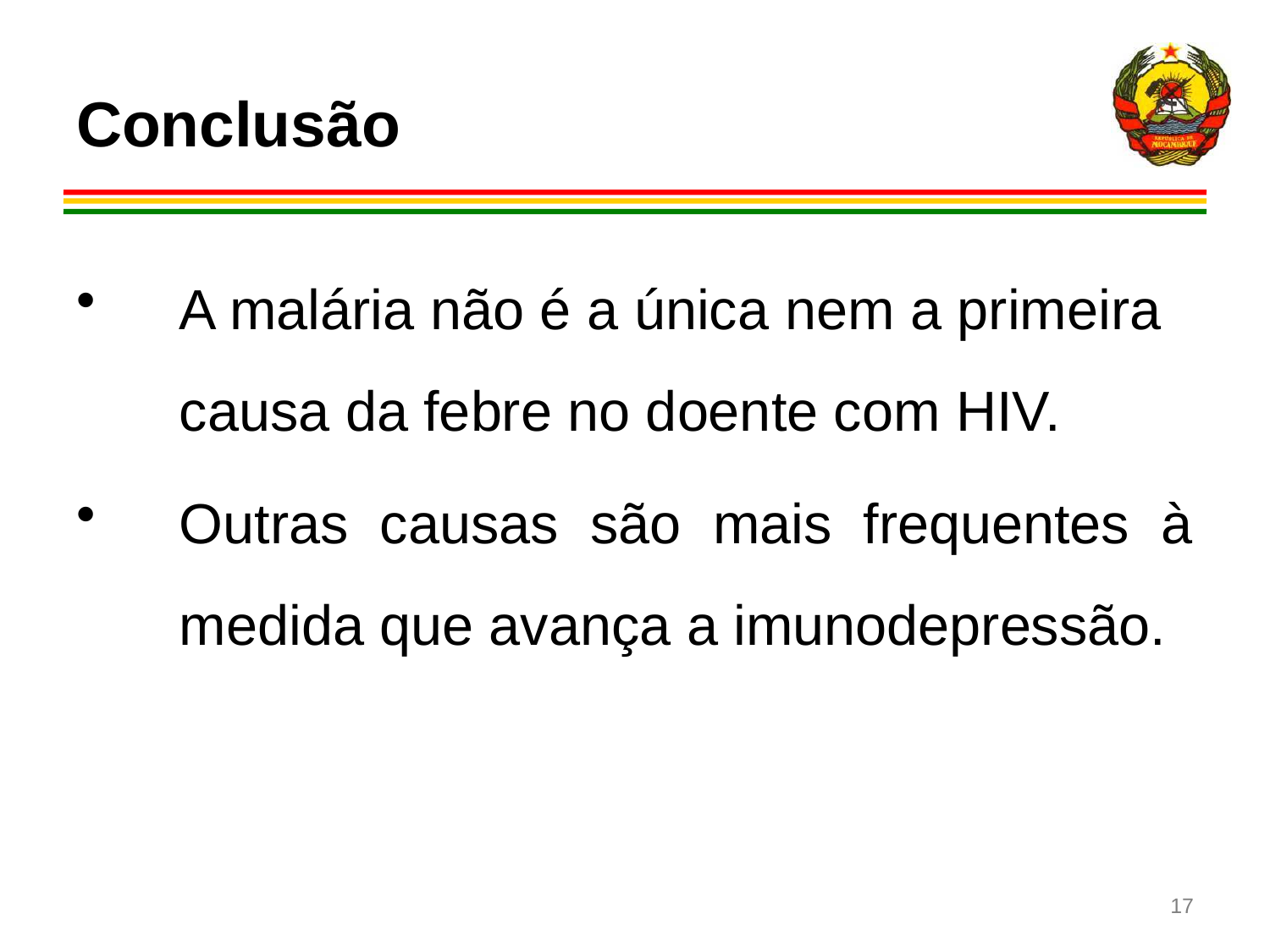

# Conclusão
A malária não é a única nem a primeira   causa da febre no doente com HIV.
Outras causas são mais frequentes à medida que avança a imunodepressão.